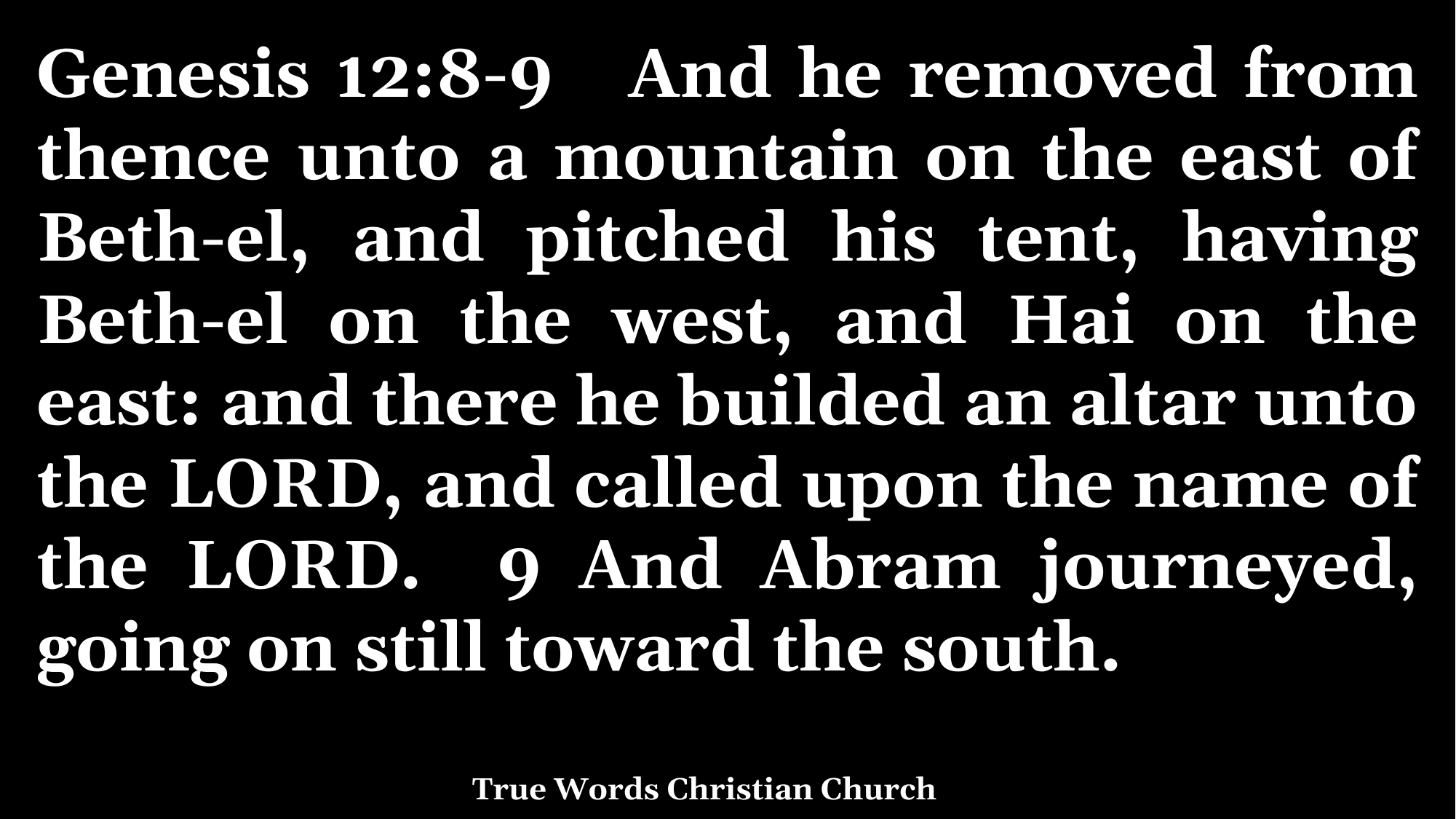

Genesis 12:8-9   And he removed from thence unto a mountain on the east of Beth-el, and pitched his tent, having Beth-el on the west, and Hai on the east: and there he builded an altar unto the LORD, and called upon the name of the LORD.  9 And Abram journeyed, going on still toward the south.
True Words Christian Church